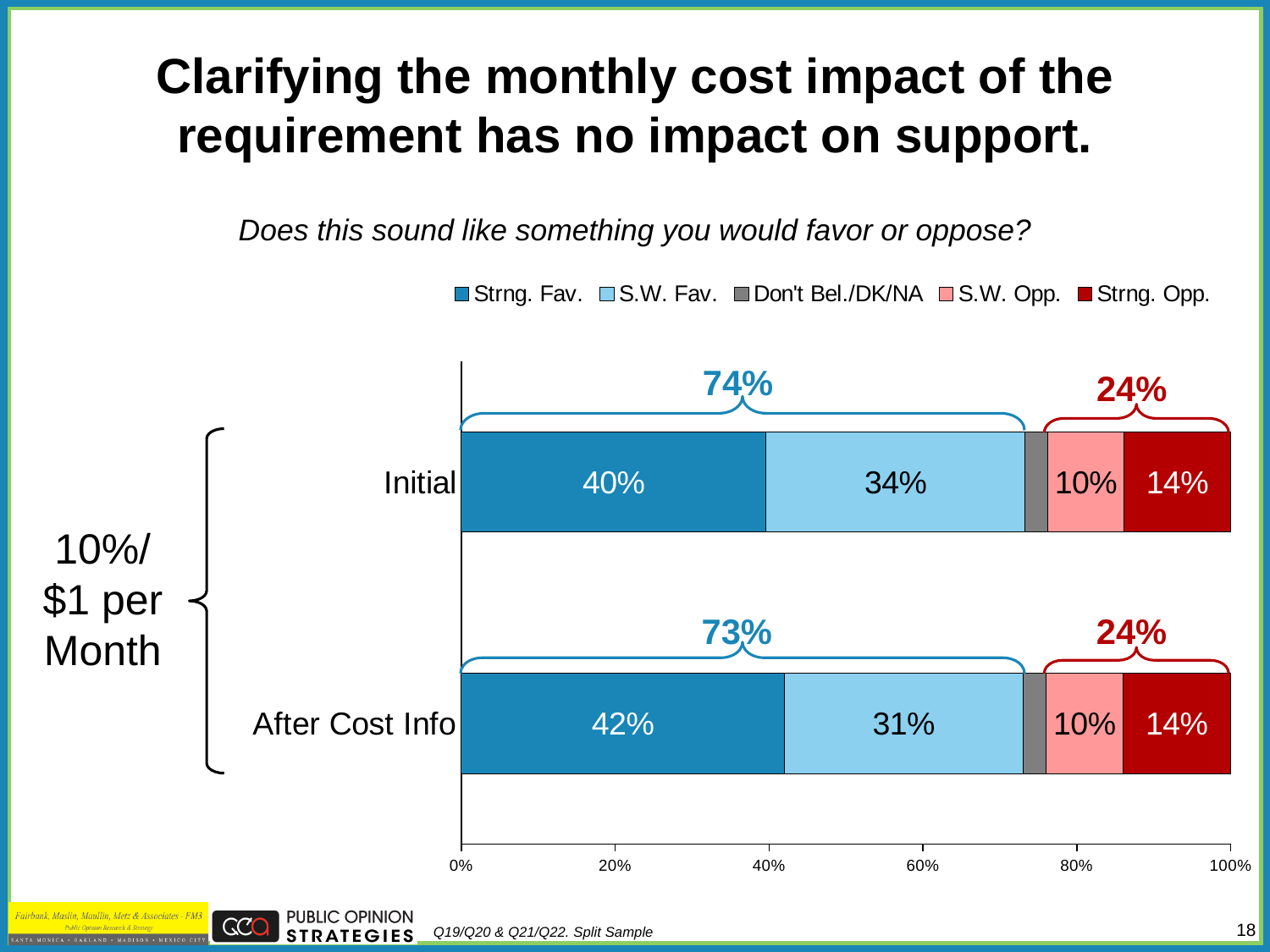

# Clarifying the monthly cost impact of the requirement has no impact on support.

Does this sound like something you would favor or oppose?

### Chart

| Category | Strng. Fav. | S.W. Fav. | Don't Bel./DK/NA | S.W. Opp. | Strng. Opp. |
|---|---|---|---|---|---|
| Initial | 0.4 | 0.34 | 0.03 | 0.1 | 0.14 |
| After Cost Info | 0.42 | 0.31 | 0.03 | 0.1 | 0.14 |
74%
24%

10%/
$1 per Month

73%
24%
Q19/Q20 & Q21/Q22. Split Sample